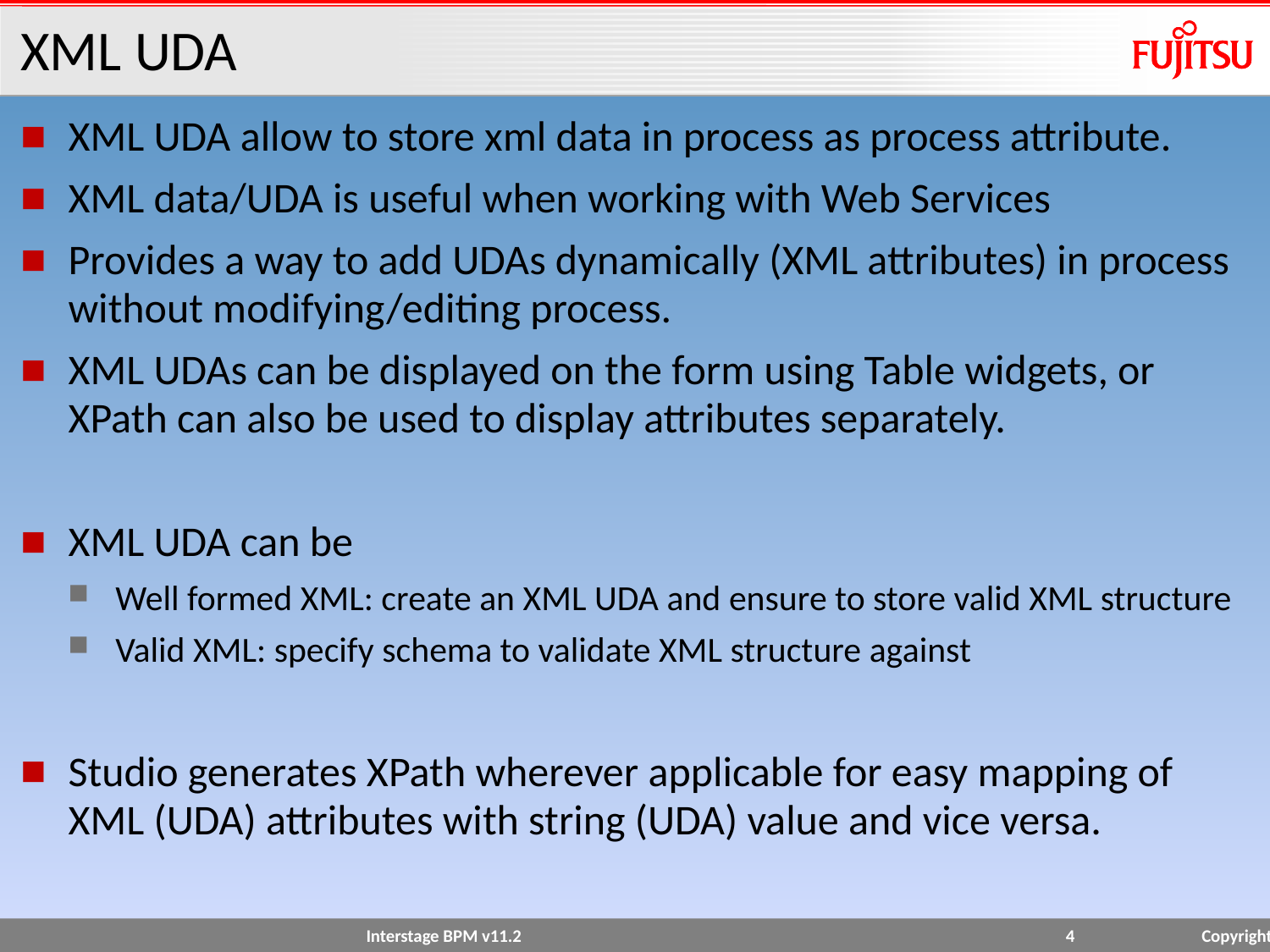

# XML UDA
XML UDA allow to store xml data in process as process attribute.
XML data/UDA is useful when working with Web Services
Provides a way to add UDAs dynamically (XML attributes) in process without modifying/editing process.
XML UDAs can be displayed on the form using Table widgets, or XPath can also be used to display attributes separately.

XML UDA can be
Well formed XML: create an XML UDA and ensure to store valid XML structure
Valid XML: specify schema to validate XML structure against

Studio generates XPath wherever applicable for easy mapping of XML (UDA) attributes with string (UDA) value and vice versa.